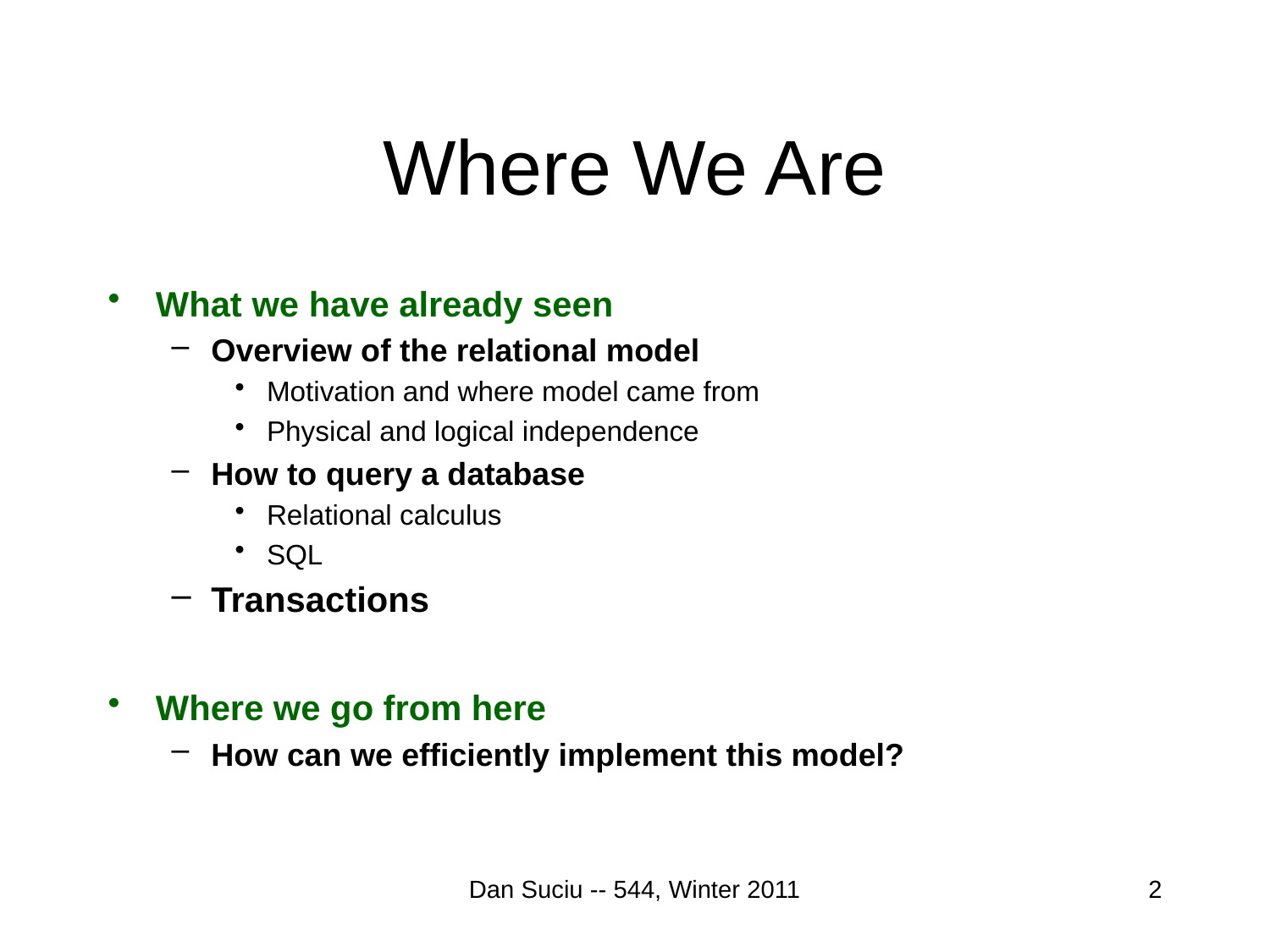

# Where We Are
What we have already seen
Overview of the relational model
Motivation and where model came from
Physical and logical independence
How to query a database
Relational calculus
SQL
Transactions

Where we go from here
How can we efficiently implement this model?
Dan Suciu -- 544, Winter 2011
2